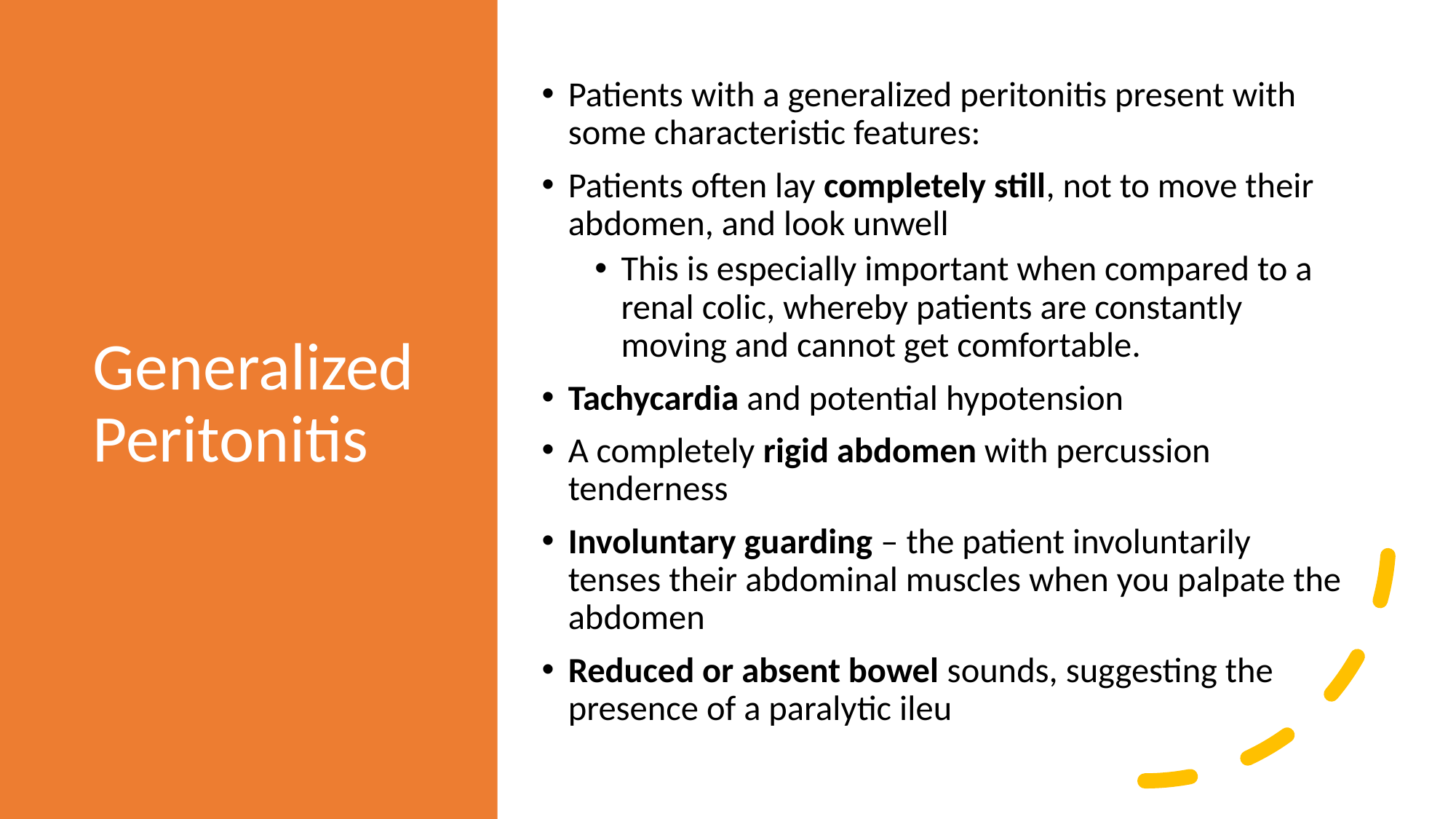

# Generalized Peritonitis
Patients with a generalized peritonitis present with some characteristic features:
Patients often lay completely still, not to move their abdomen, and look unwell
This is especially important when compared to a renal colic, whereby patients are constantly moving and cannot get comfortable.
Tachycardia and potential hypotension
A completely rigid abdomen with percussion tenderness
Involuntary guarding – the patient involuntarily tenses their abdominal muscles when you palpate the abdomen
Reduced or absent bowel sounds, suggesting the presence of a paralytic ileu